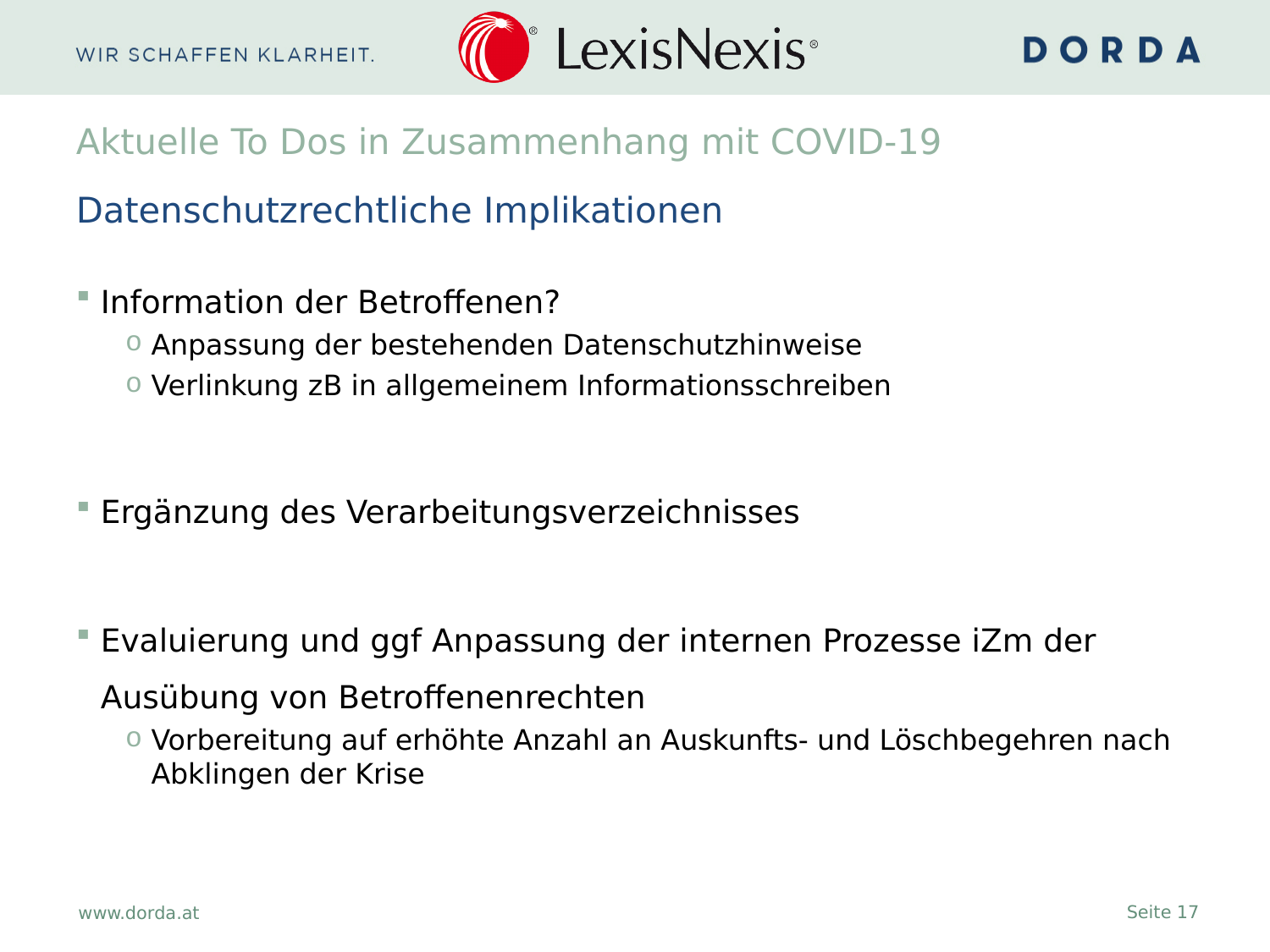

# Aktuelle To Dos in Zusammenhang mit COVID-19
Datenschutzrechtliche Implikationen
Information der Betroffenen?
Anpassung der bestehenden Datenschutzhinweise
Verlinkung zB in allgemeinem Informationsschreiben

Ergänzung des Verarbeitungsverzeichnisses

Evaluierung und ggf Anpassung der internen Prozesse iZm der Ausübung von Betroffenenrechten
Vorbereitung auf erhöhte Anzahl an Auskunfts- und Löschbegehren nach Abklingen der Krise